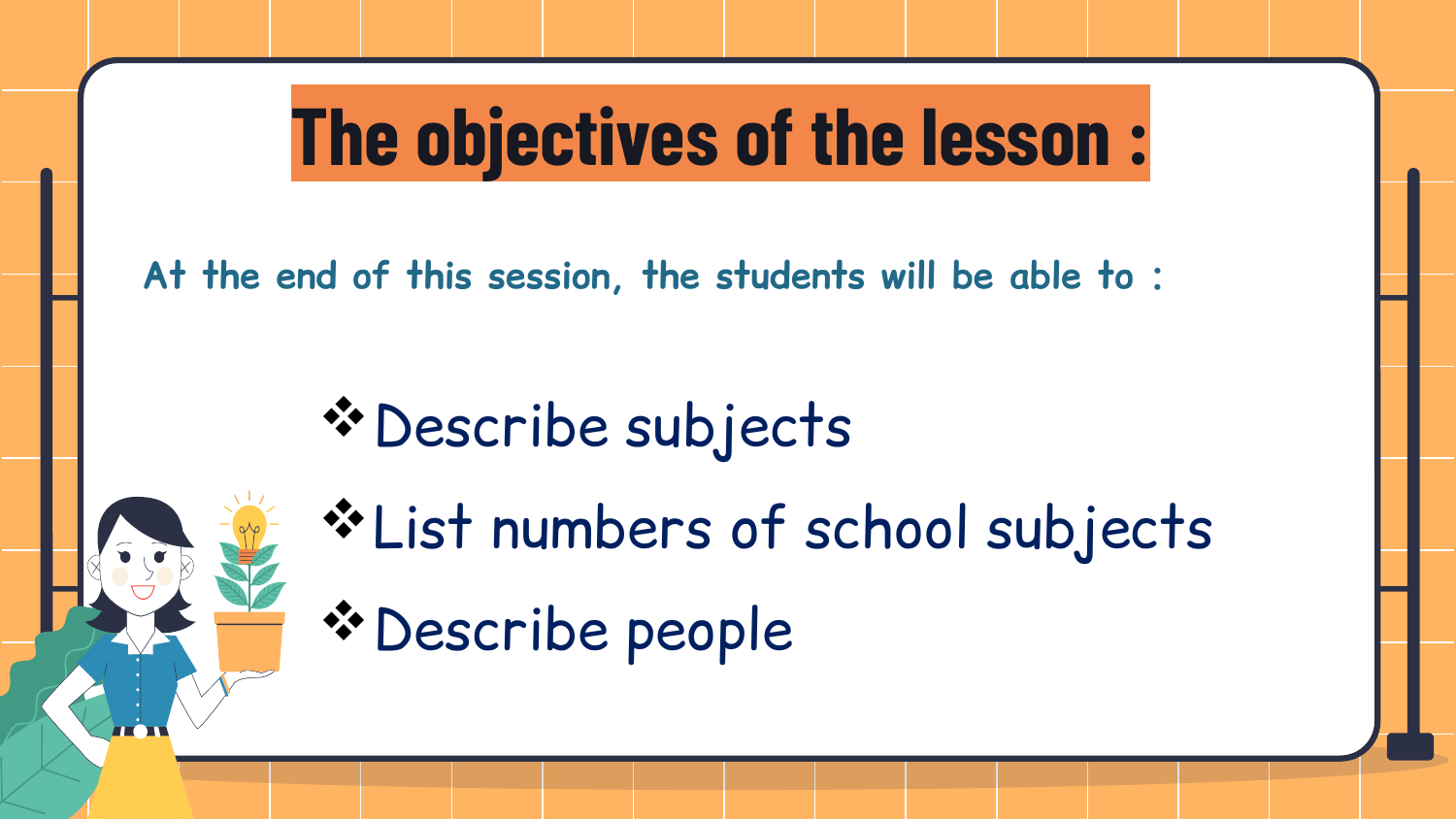

The objectives of the lesson :
At the end of this session, the students will be able to :
Describe subjects
List numbers of school subjects
Describe people